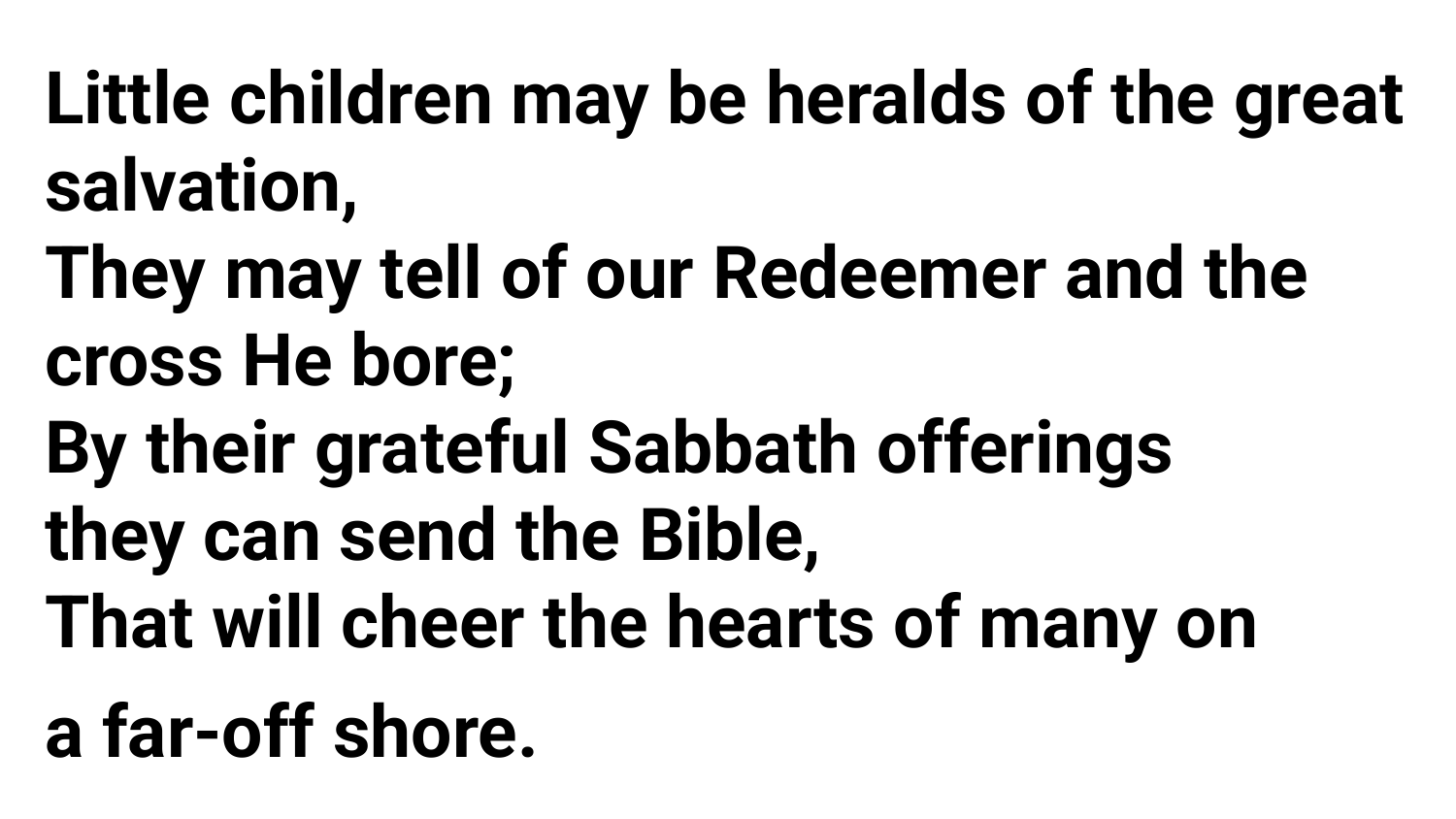

Little children may be heralds of the great salvation,
They may tell of our Redeemer and the cross He bore;
By their grateful Sabbath offerings
they can send the Bible,
That will cheer the hearts of many on
a far-off shore.